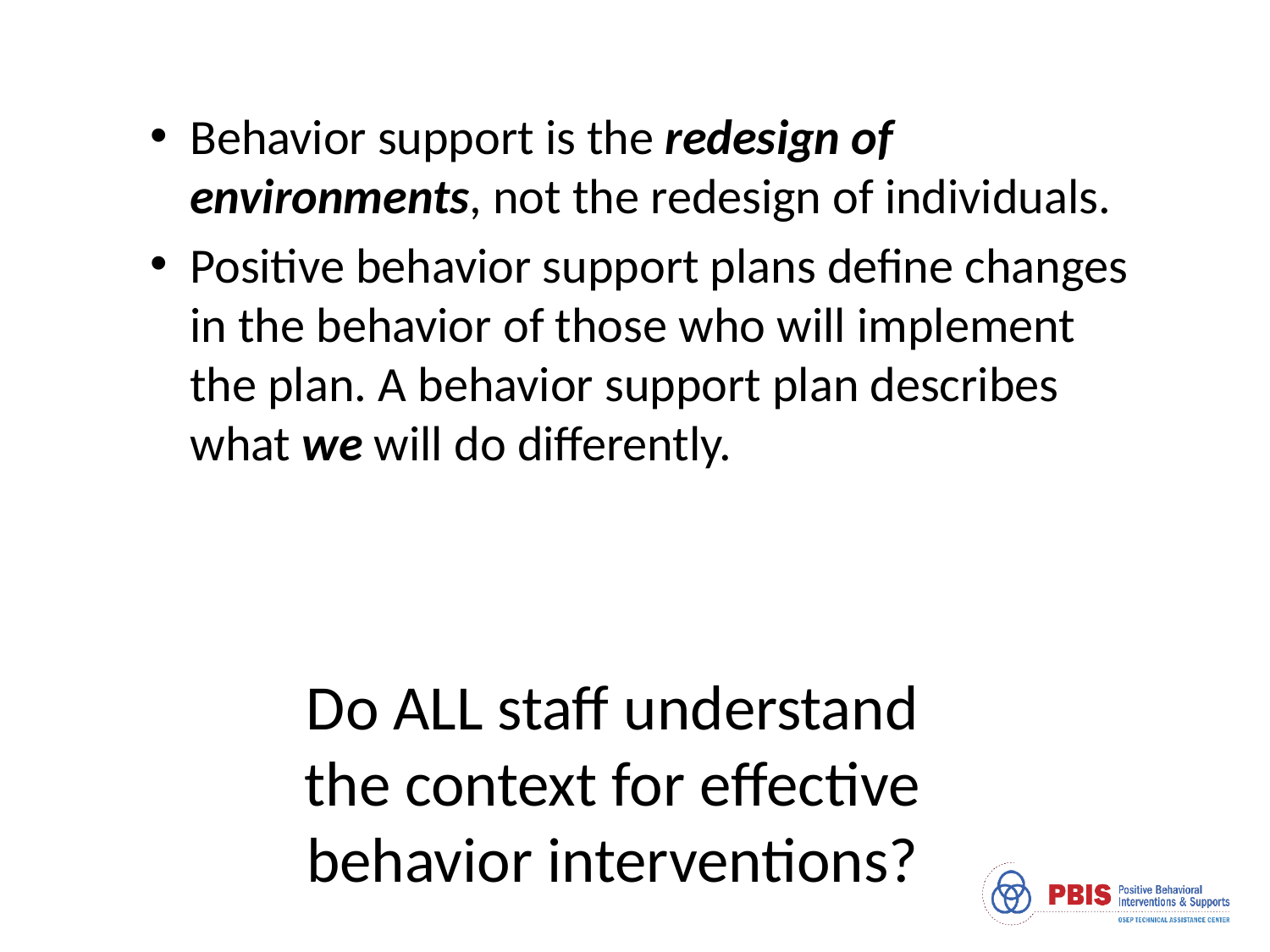

Behavior support is the redesign of environments, not the redesign of individuals.
Positive behavior support plans define changes in the behavior of those who will implement the plan. A behavior support plan describes what we will do differently.

Do ALL staff understand
the context for effective
behavior interventions?